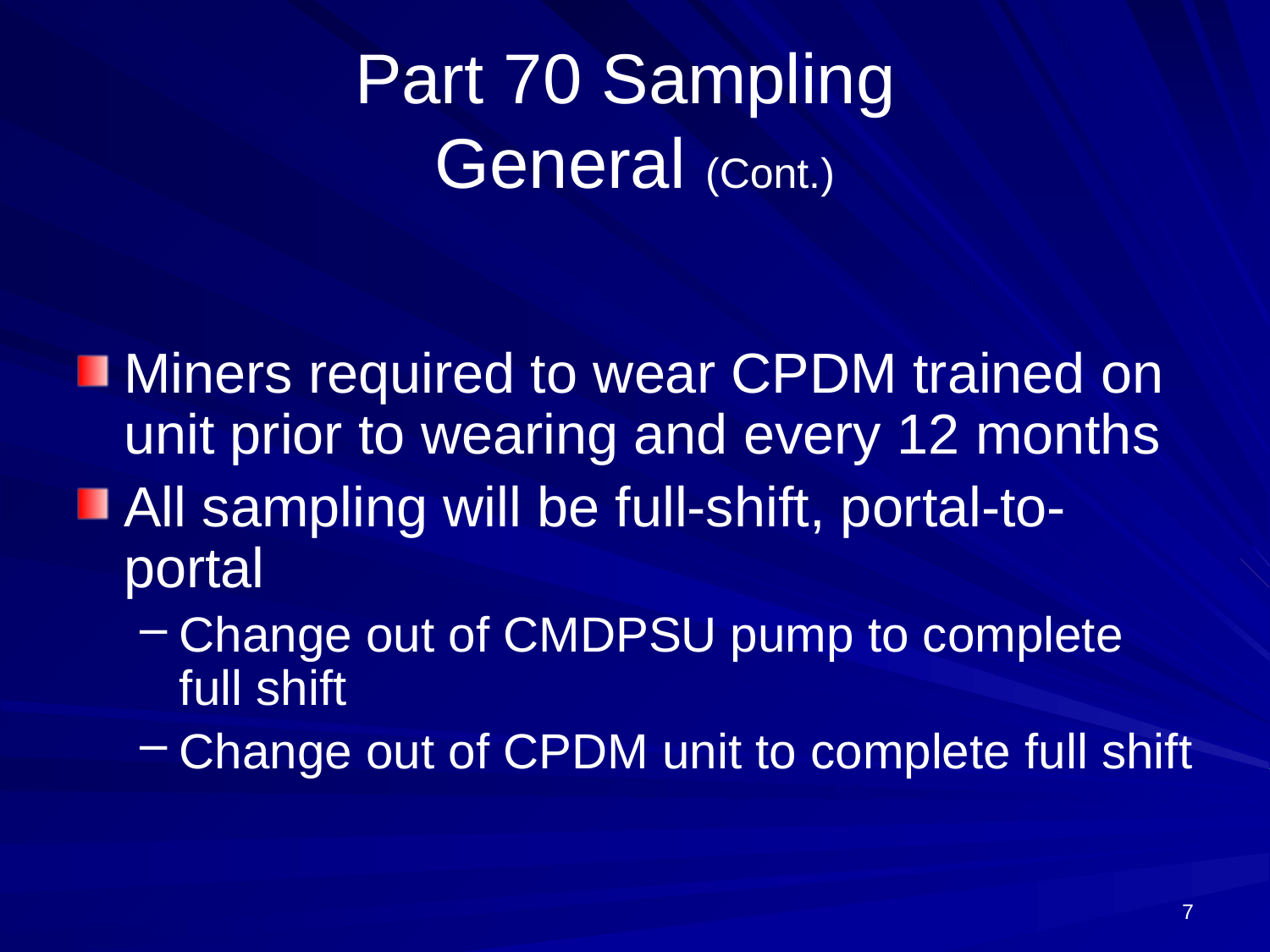

# Part 70 Sampling General (Cont.)
Miners required to wear CPDM trained on unit prior to wearing and every 12 months
All sampling will be full-shift, portal-to-portal
Change out of CMDPSU pump to complete full shift
Change out of CPDM unit to complete full shift
7